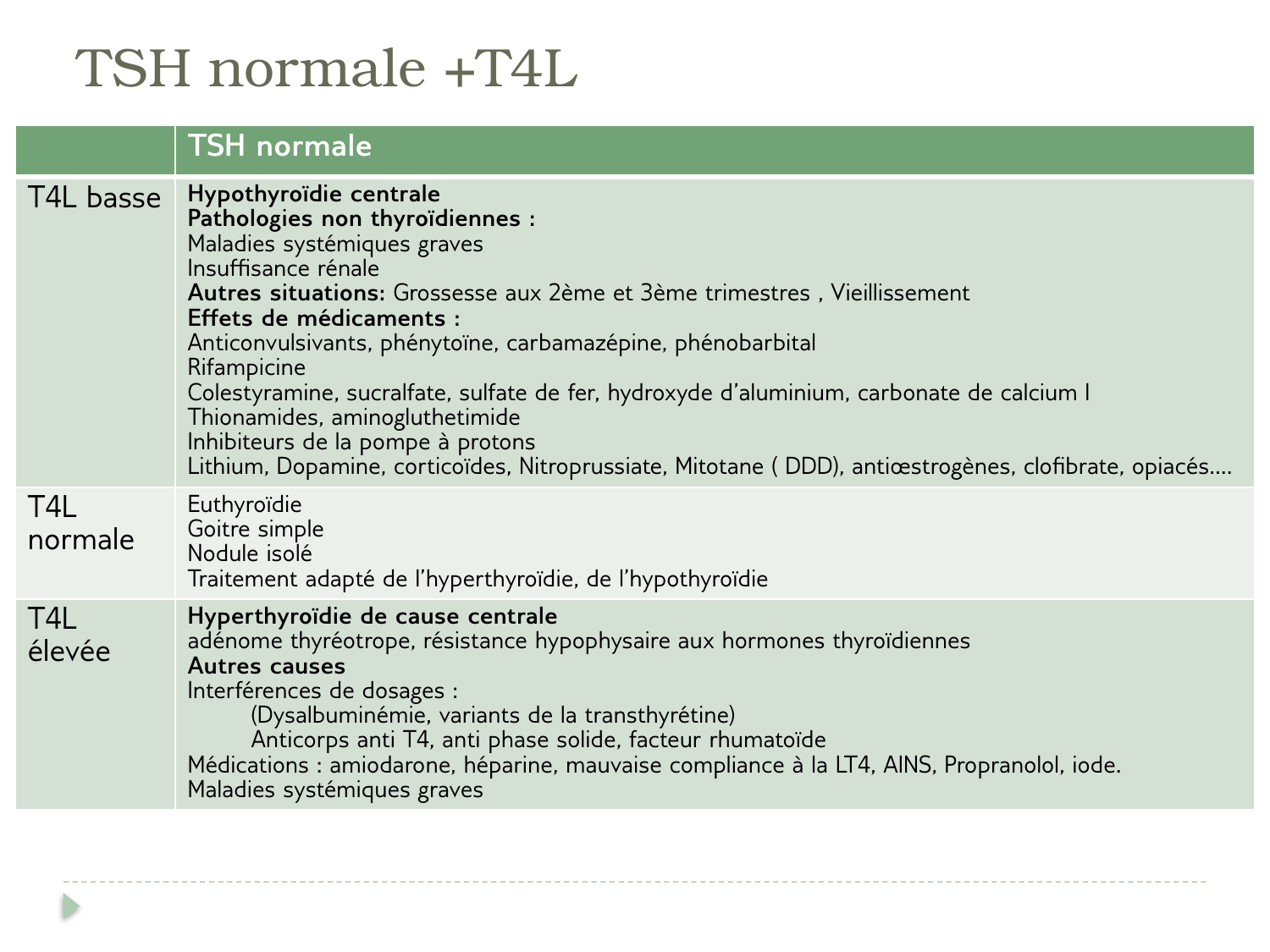

# TSH normale +T4L
|  | TSH normale |
| --- | --- |
| T4L basse | Hypothyroïdie centrale Pathologies non thyroïdiennes : Maladies systémiques graves Insuffisance rénale Autres situations: Grossesse aux 2ème et 3ème trimestres , Vieillissement Effets de médicaments : Anticonvulsivants, phénytoïne, carbamazépine, phénobarbital Rifampicine Colestyramine, sucralfate, sulfate de fer, hydroxyde d’aluminium, carbonate de calcium l Thionamides, aminogluthetimide Inhibiteurs de la pompe à protons Lithium, Dopamine, corticoïdes, Nitroprussiate, Mitotane ( DDD), antioestrogènes, clofibrate, opiacés…. |
| T4L normale | Euthyroïdie Goitre simple Nodule isolé Traitement adapté de l’hyperthyroïdie, de l’hypothyroïdie |
| T4L élevée | Hyperthyroïdie de cause centrale adénome thyréotrope, résistance hypophysaire aux hormones thyroïdiennes Autres causes Interférences de dosages : (Dysalbuminémie, variants de la transthyrétine) Anticorps anti T4, anti phase solide, facteur rhumatoïde Médications : amiodarone, héparine, mauvaise compliance à la LT4, AINS, Propranolol, iode. Maladies systémiques graves |